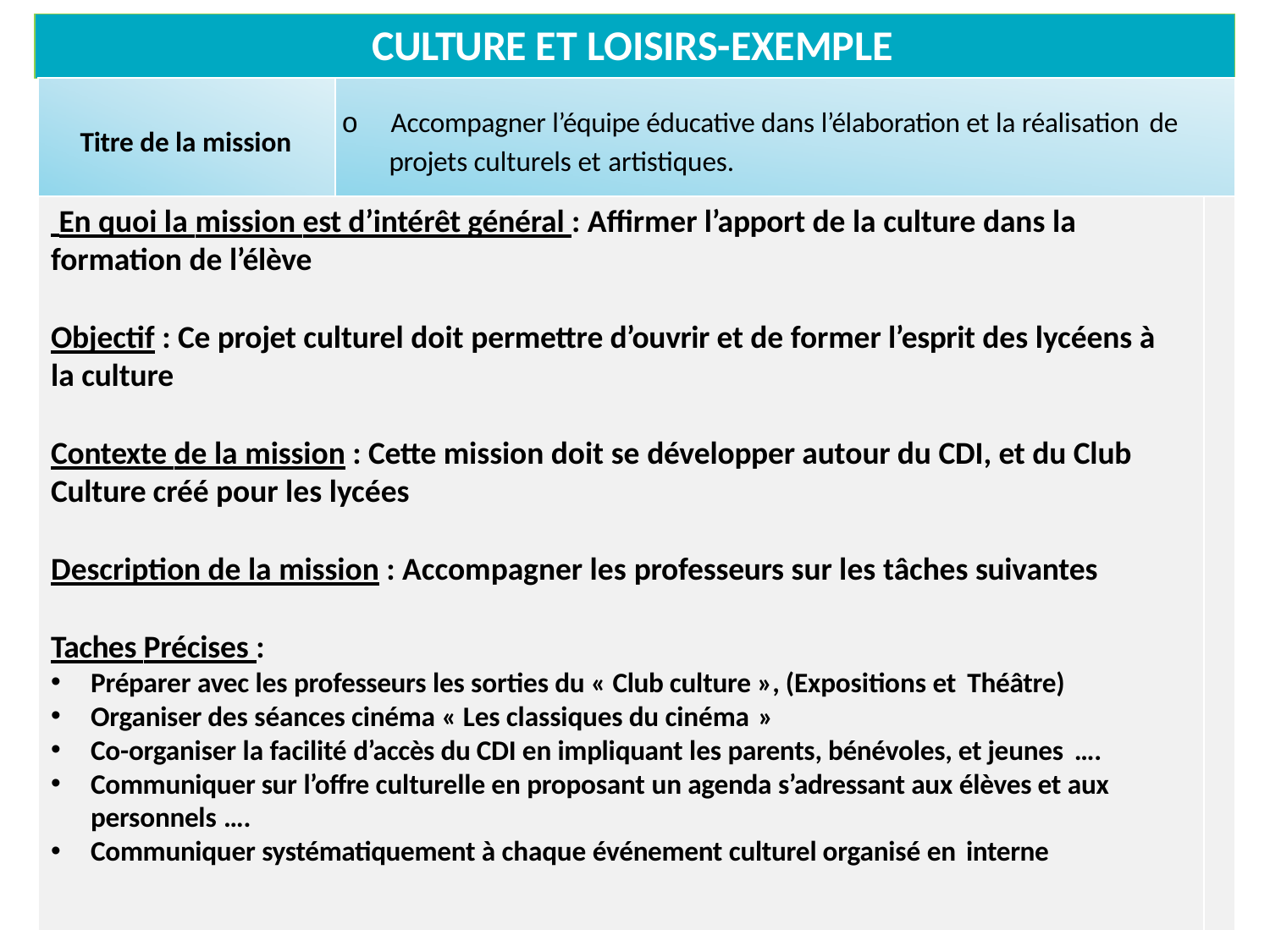

# CULTURE ET LOISIRS-EXEMPLE

o	Accompagner l’équipe éducative dans l’élaboration et la réalisation de
projets culturels et artistiques.
Titre de la mission

 En quoi la mission est d’intérêt général : Affirmer l’apport de la culture dans la
formation de l’élève

Objectif : Ce projet culturel doit permettre d’ouvrir et de former l’esprit des lycéens à
la culture

Contexte de la mission : Cette mission doit se développer autour du CDI, et du Club  Culture créé pour les lycées

Description de la mission : Accompagner les professeurs sur les tâches suivantes

Taches Précises :
Préparer avec les professeurs les sorties du « Club culture », (Expositions et Théâtre)
Organiser des séances cinéma « Les classiques du cinéma »
Co-organiser la facilité d’accès du CDI en impliquant les parents, bénévoles, et jeunes ….
Communiquer sur l’offre culturelle en proposant un agenda s’adressant aux élèves et aux  personnels ….
Communiquer systématiquement à chaque événement culturel organisé en interne

28